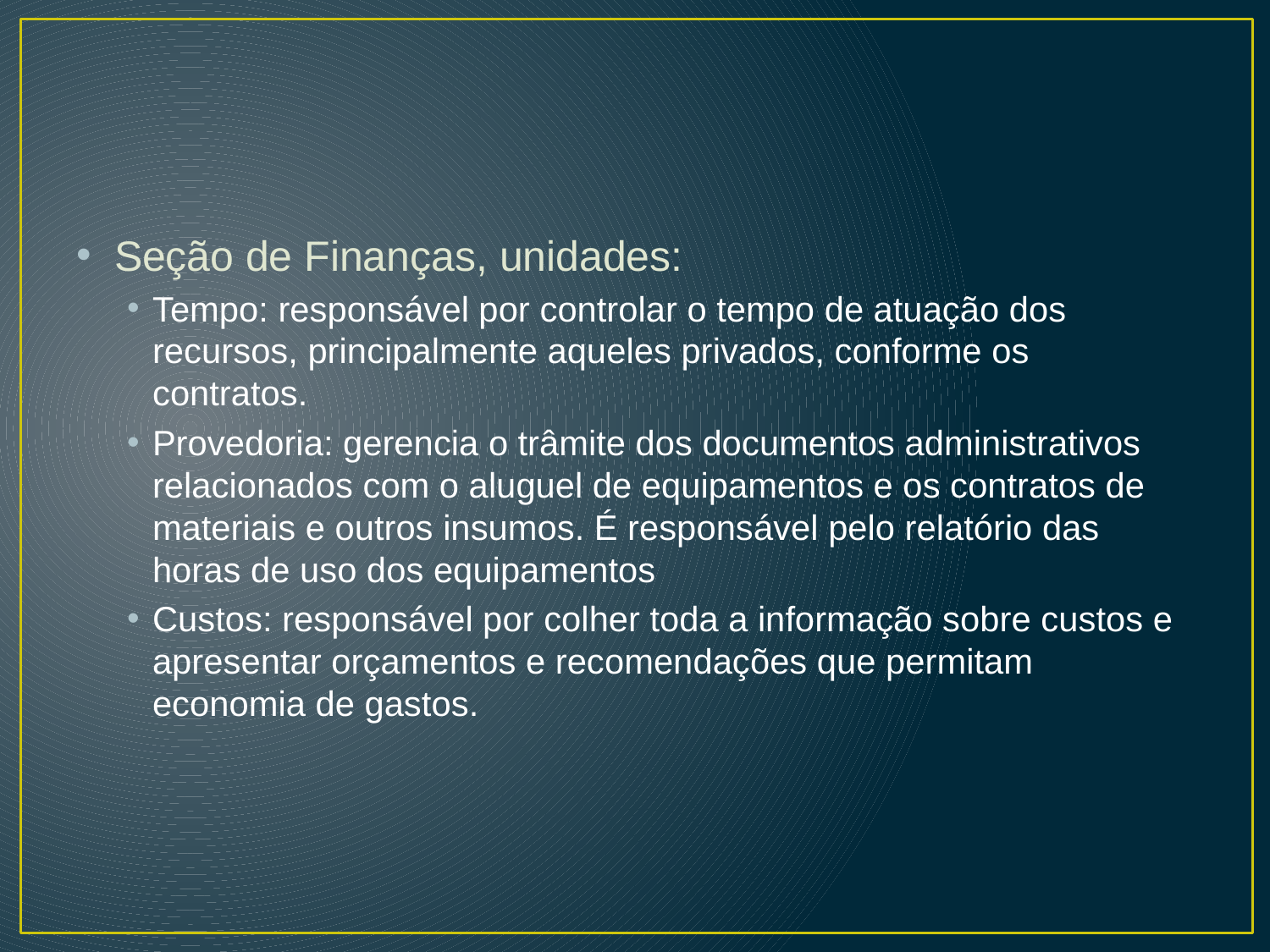

#
Seção de Finanças, unidades:
Tempo: responsável por controlar o tempo de atuação dos recursos, principalmente aqueles privados, conforme os contratos.
Provedoria: gerencia o trâmite dos documentos administrativos relacionados com o aluguel de equipamentos e os contratos de materiais e outros insumos. É responsável pelo relatório das horas de uso dos equipamentos
Custos: responsável por colher toda a informação sobre custos e apresentar orçamentos e recomendações que permitam economia de gastos.